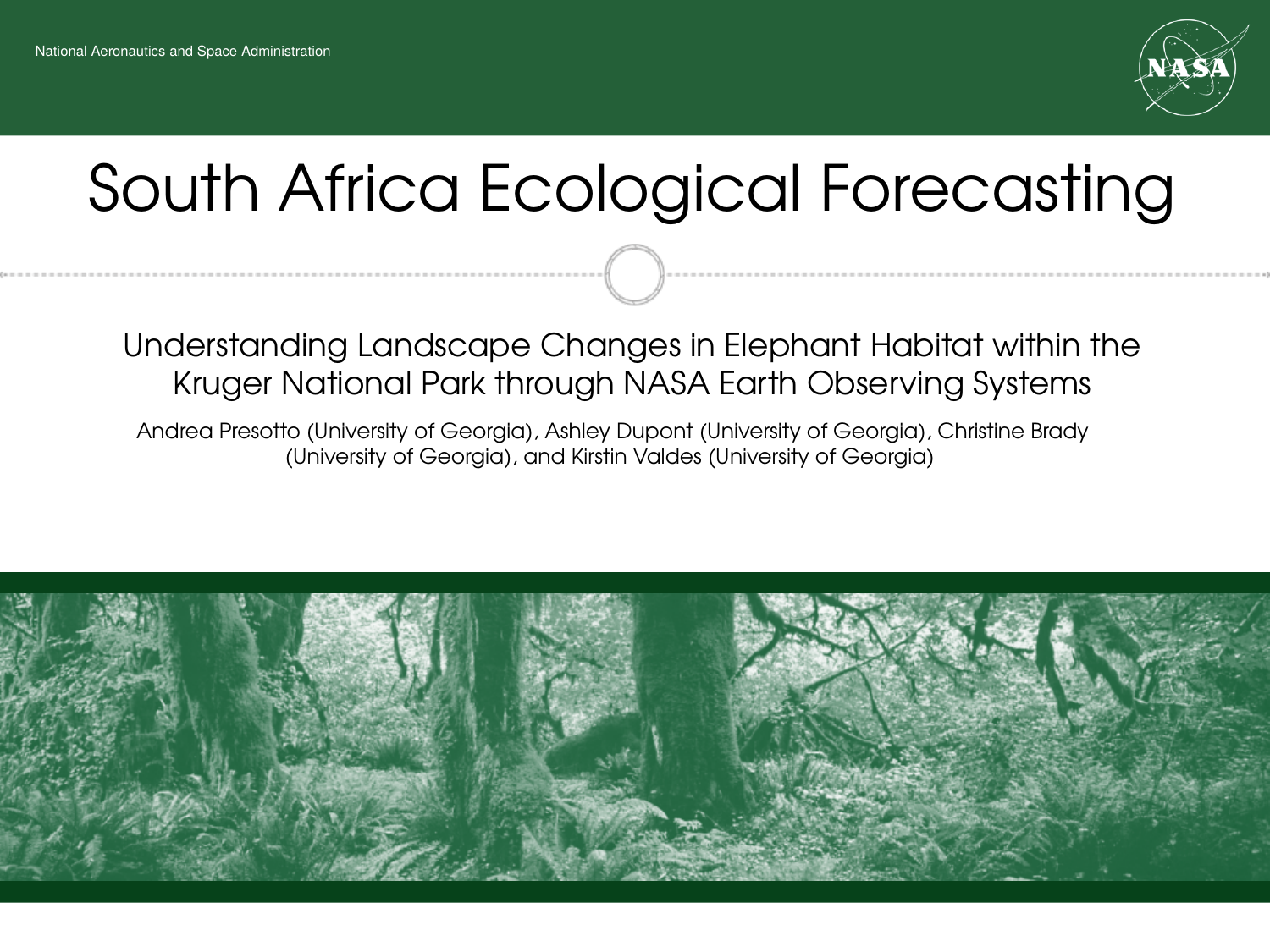

South Africa Ecological Forecasting
Understanding Landscape Changes in Elephant Habitat within the Kruger National Park through NASA Earth Observing Systems
Andrea Presotto (University of Georgia), Ashley Dupont (University of Georgia), Christine Brady (University of Georgia), and Kirstin Valdes (University of Georgia)